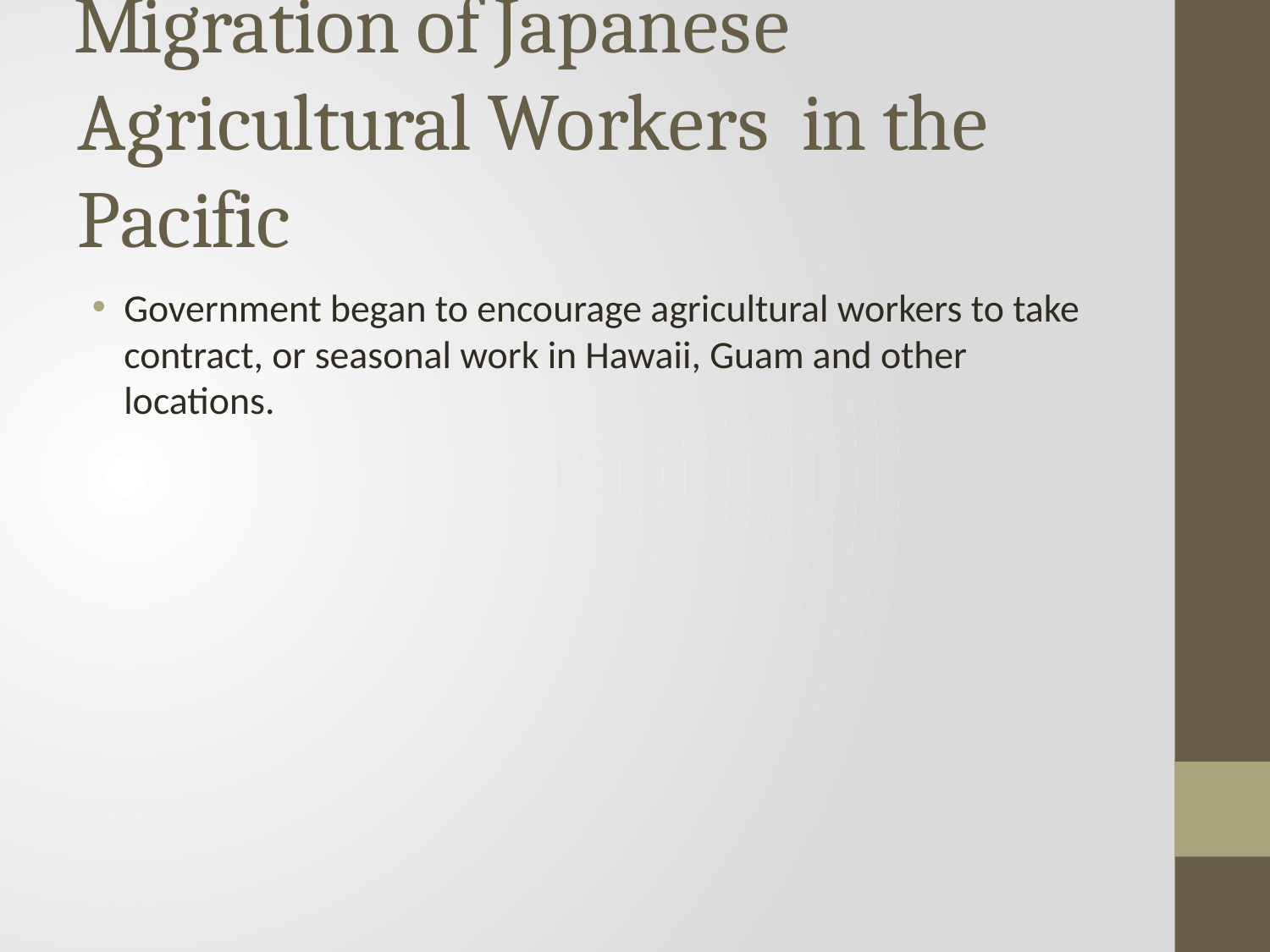

# Migration of Japanese Agricultural Workers  in the Pacific

Government began to encourage agricultural workers to take contract, or seasonal work in Hawaii, Guam and other locations.